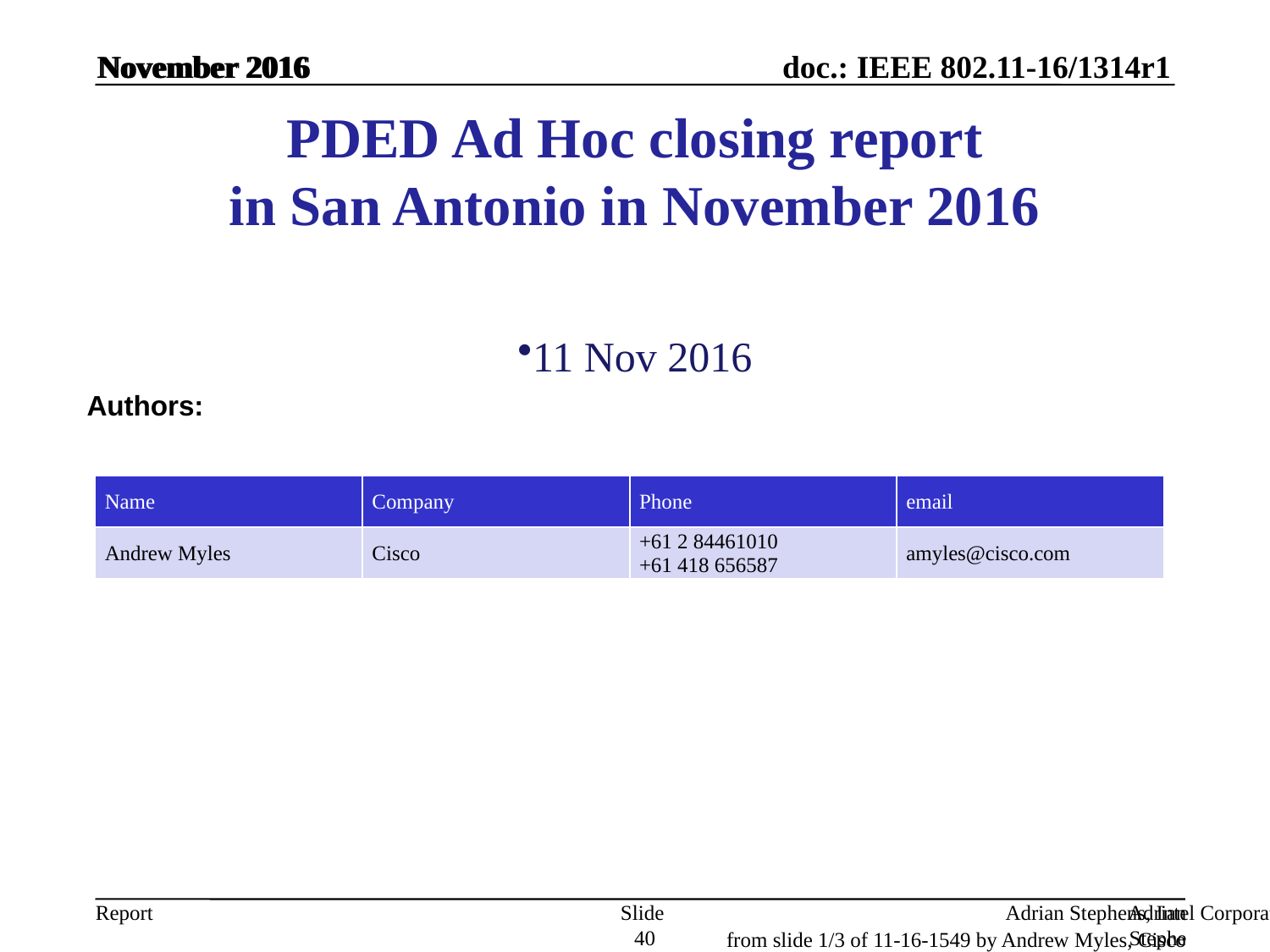

November 2016
November 2016
# PDED Ad Hoc closing report in San Antonio in November 2016
11 Nov 2016
Authors:
| Name | Company | Phone | email |
| --- | --- | --- | --- |
| Andrew Myles | Cisco | +61 2 84461010 +61 418 656587 | amyles@cisco.com |
Adrian Stephens, Intel Corporation
Slide 40
Adrian Stephens, Intel Corporation
from slide 1/3 of 11-16-1549 by Andrew Myles, Cisco